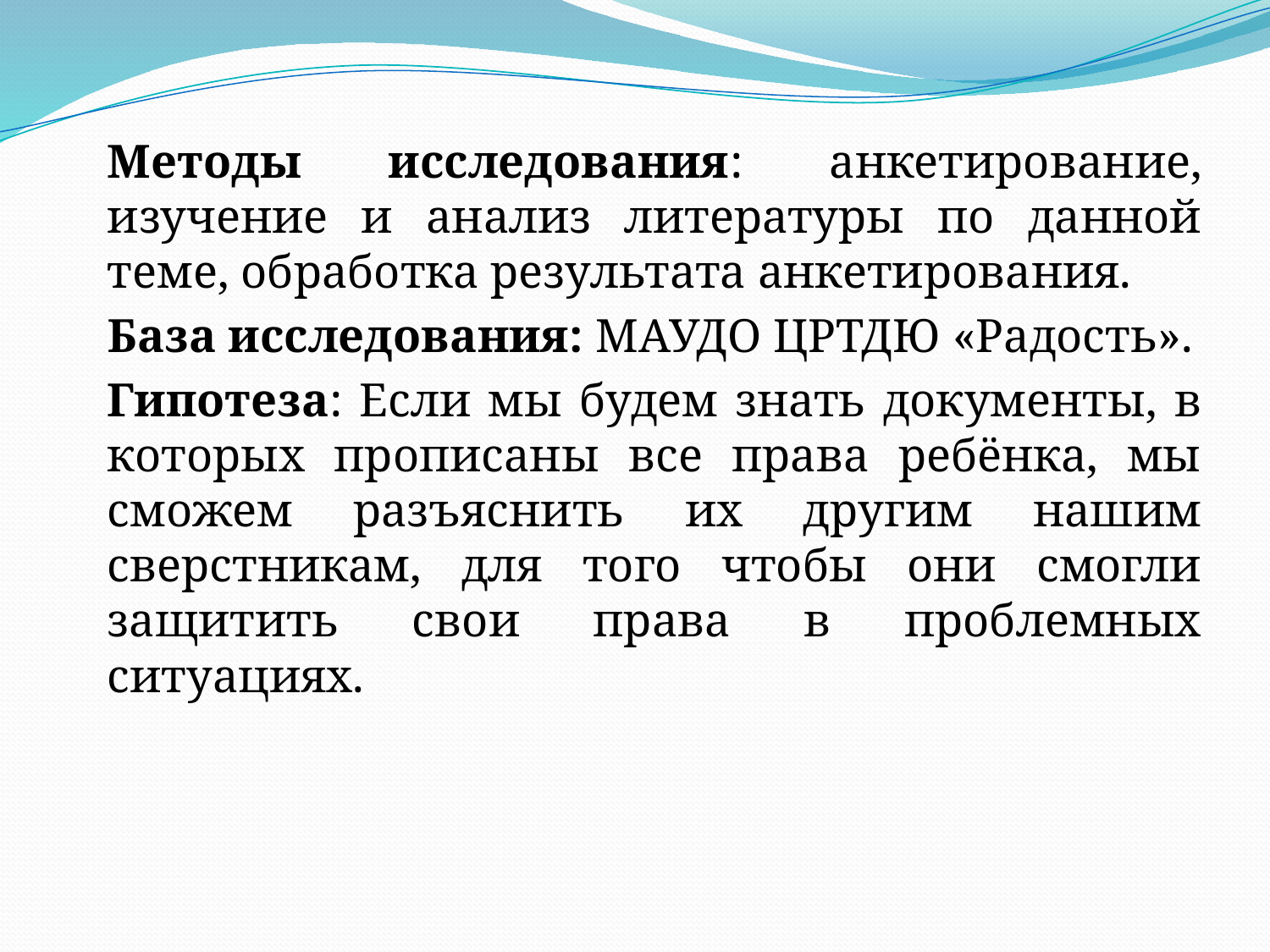

Методы исследования: анкетирование, изучение и анализ литературы по данной теме, обработка результата анкетирования.
База исследования: МАУДО ЦРТДЮ «Радость».
Гипотеза: Если мы будем знать документы, в которых прописаны все права ребёнка, мы сможем разъяснить их другим нашим сверстникам, для того чтобы они смогли защитить свои права в проблемных ситуациях.